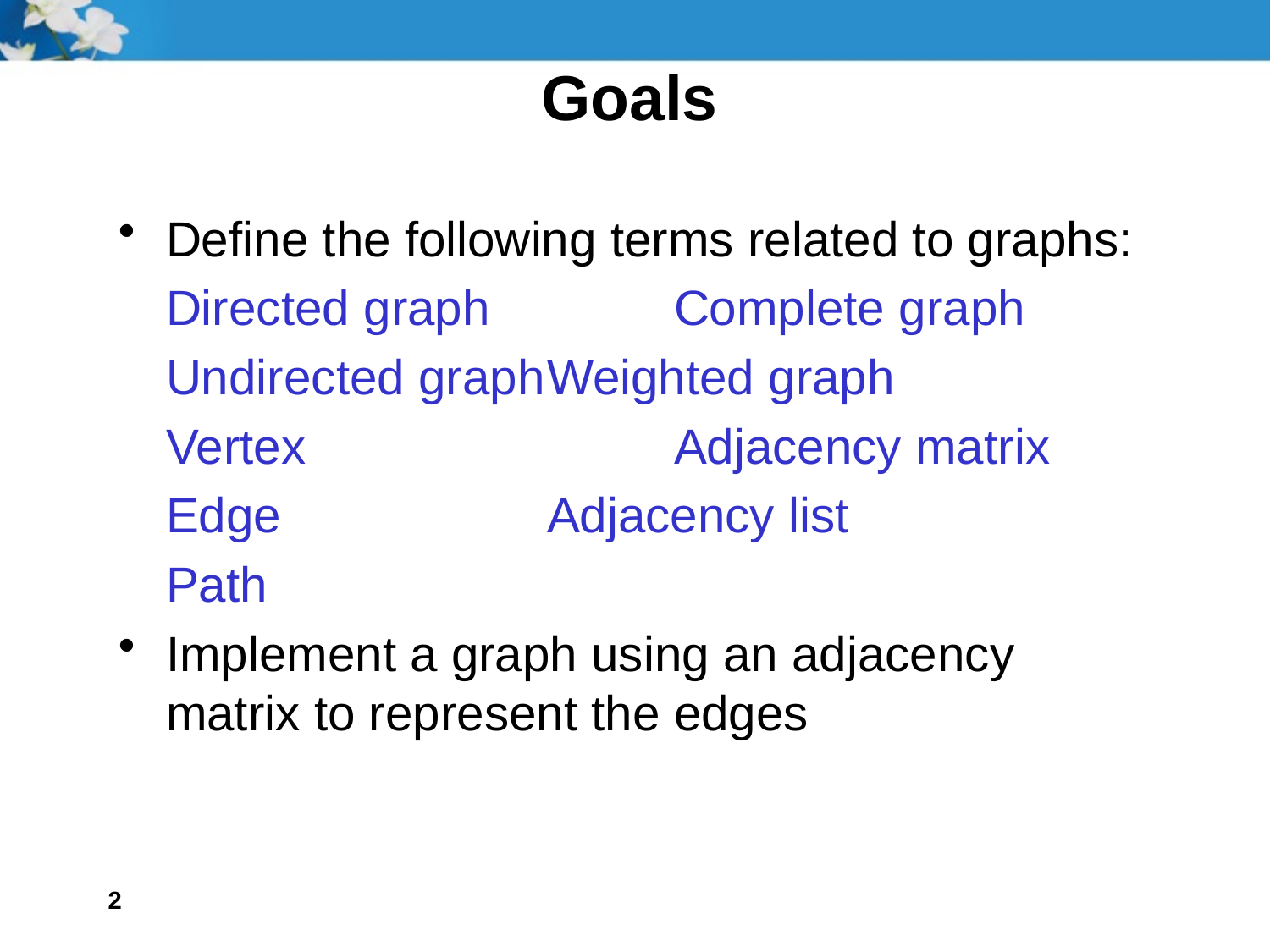

# Goals
Define the following terms related to graphs:
	Directed graph		Complete graph
	Undirected graph	Weighted graph
	Vertex			Adjacency matrix
	Edge			Adjacency list
	Path
Implement a graph using an adjacency matrix to represent the edges

2